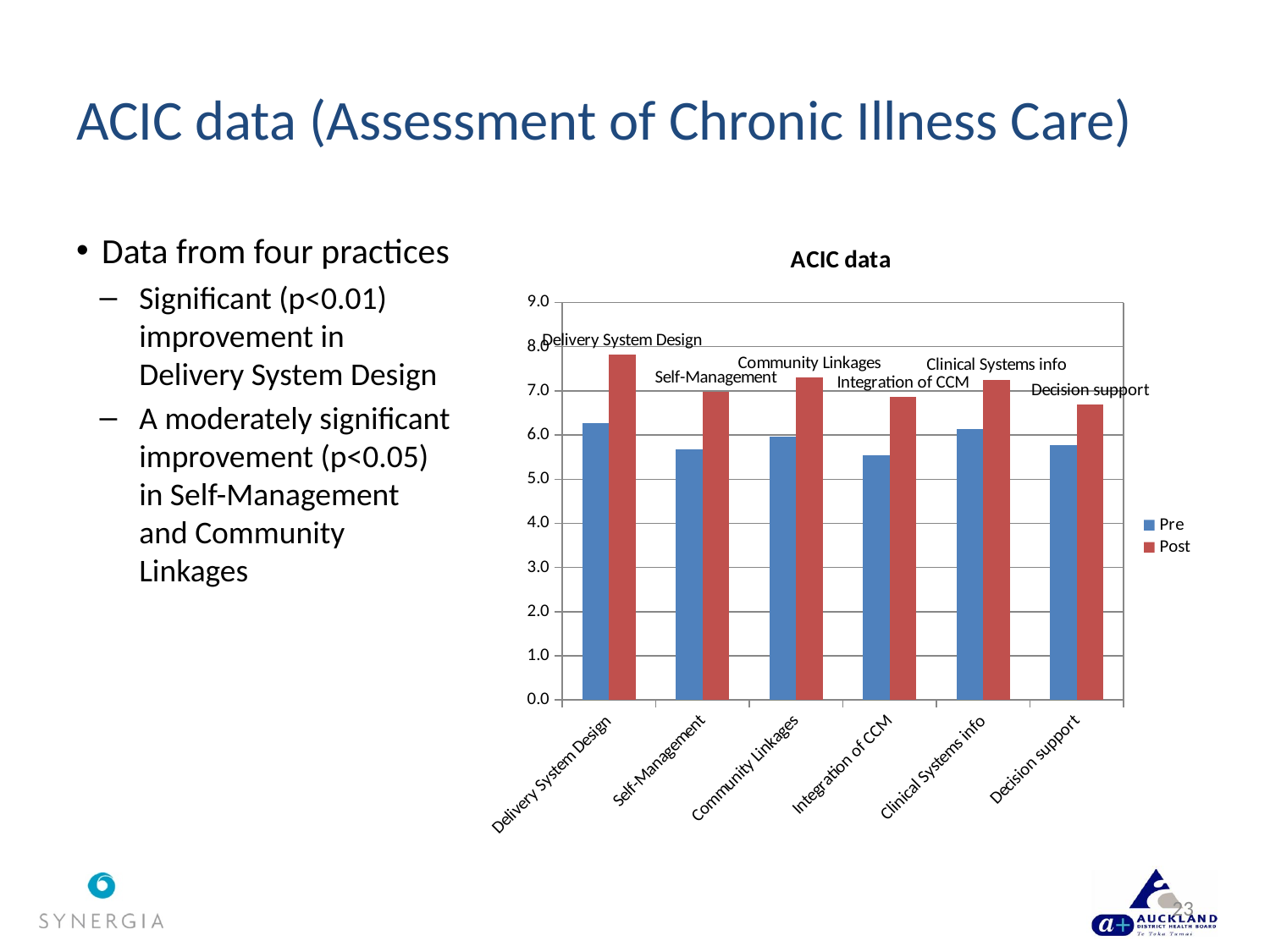

# ACIC data (Assessment of Chronic Illness Care)
Data from four practices
Significant (p<0.01) improvement in Delivery System Design
A moderately significant improvement (p<0.05) in Self-Management and Community Linkages

### Chart: ACIC data

| Category | Pre  | Post |  | Sig |
|---|---|---|---|---|
| Delivery System Design | 6.260416666666646 | 7.8240740740740655 | 0.0 | 7.8240740740740655 |
| Self-Management | 5.671875 | 6.972222222222241 | 0.0 | 6.972222222222241 |
| Community Linkages | 5.95833333333335 | 7.296296296296295 | 0.0 | 7.296296296296295 |
| Integration of CCM | 5.5444444444444425 | 6.8592592592592565 | 0.0 | 6.8592592592592565 |
| Clinical Systems info | 6.14 | 7.255555555555536 | 0.0 | 7.255555555555536 |
| Decision support | 5.765625 | 6.694444444444445 | 0.0 | 6.694444444444445 |
23